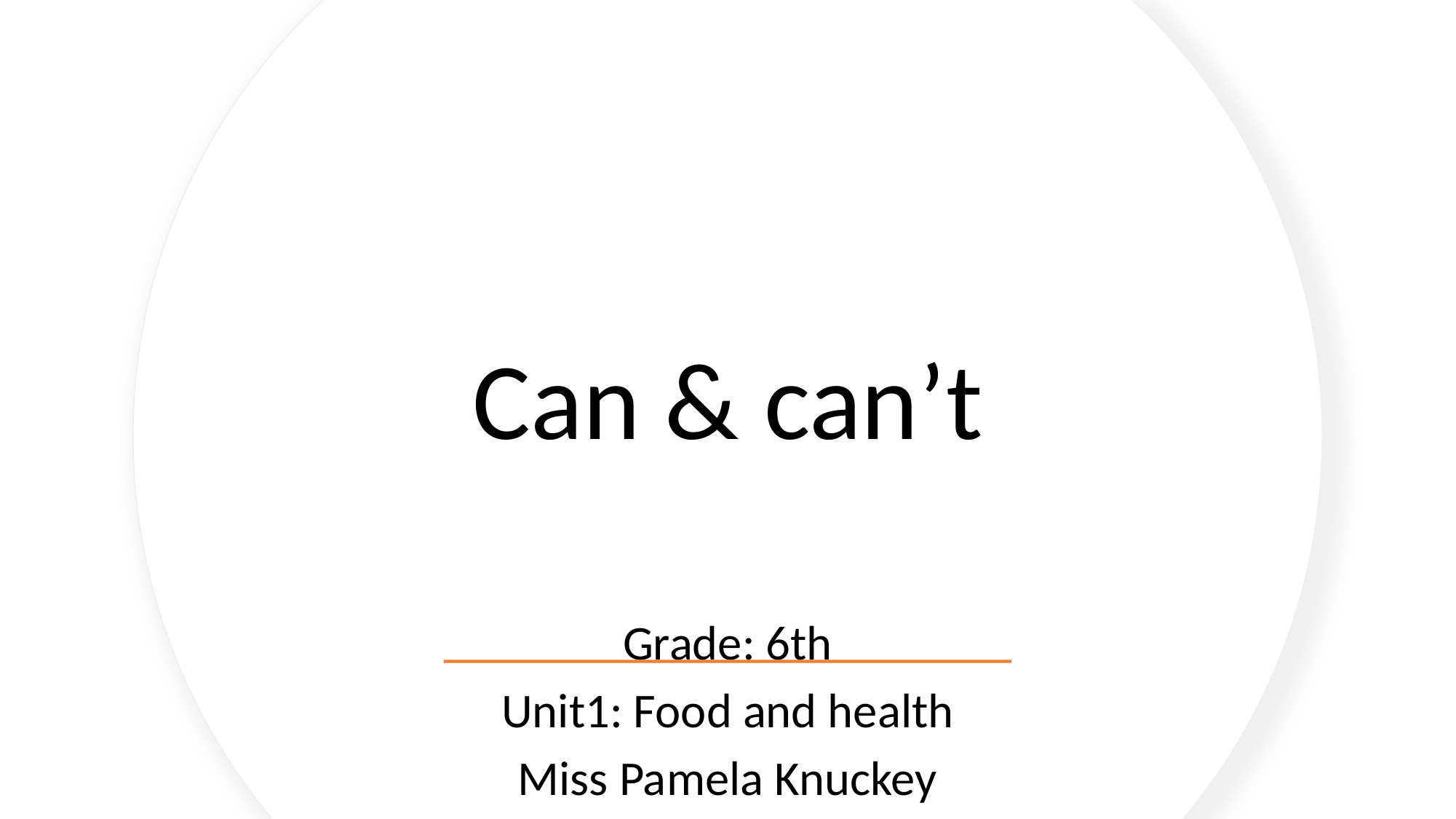

# Can & can’t

Grade: 6th
Unit1: Food and health
Miss Pamela Knuckey